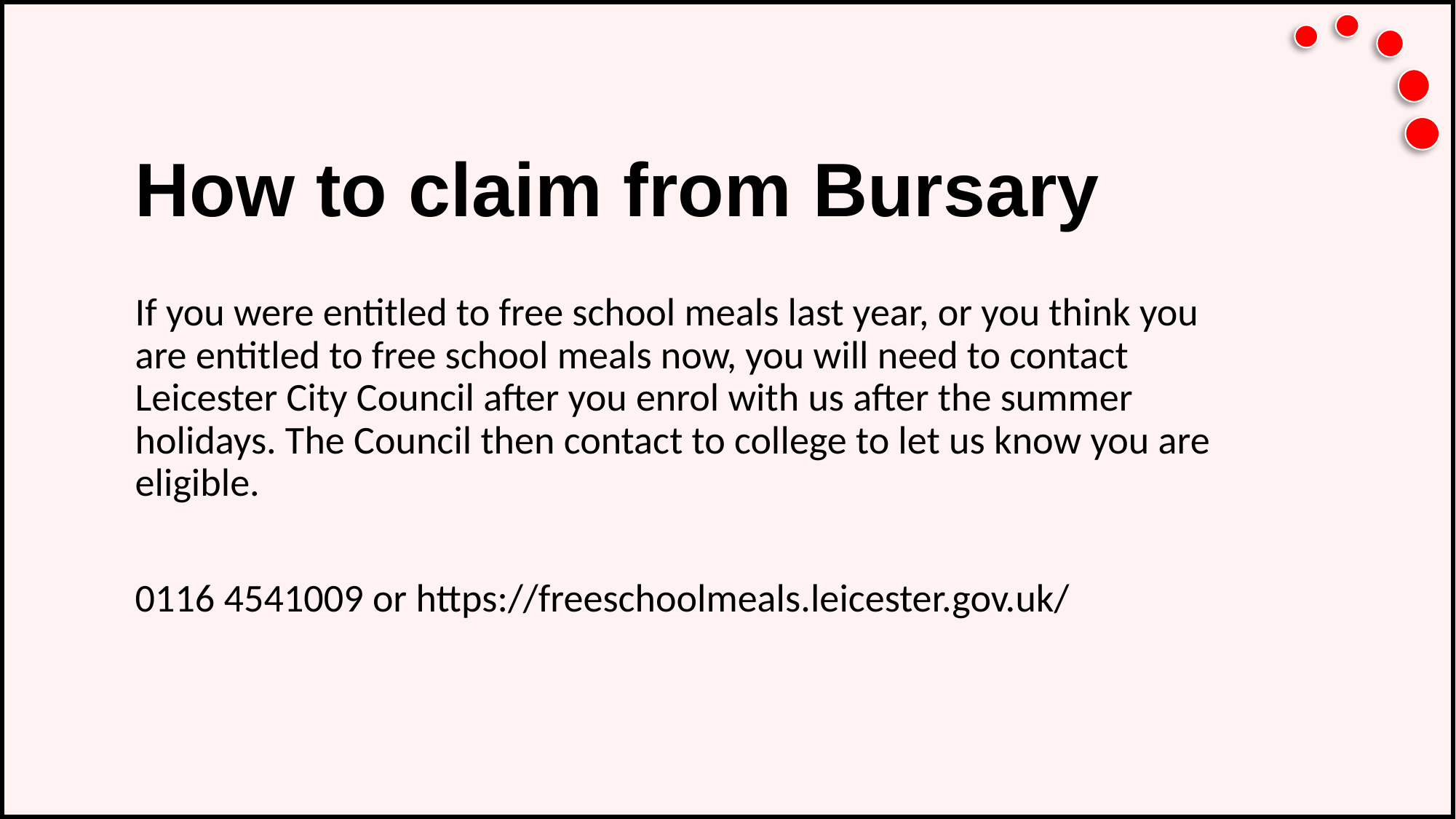

# How to claim from Bursary
If you were entitled to free school meals last year, or you think you are entitled to free school meals now, you will need to contact Leicester City Council after you enrol with us after the summer holidays. The Council then contact to college to let us know you are eligible.

0116 4541009 or https://freeschoolmeals.leicester.gov.uk/